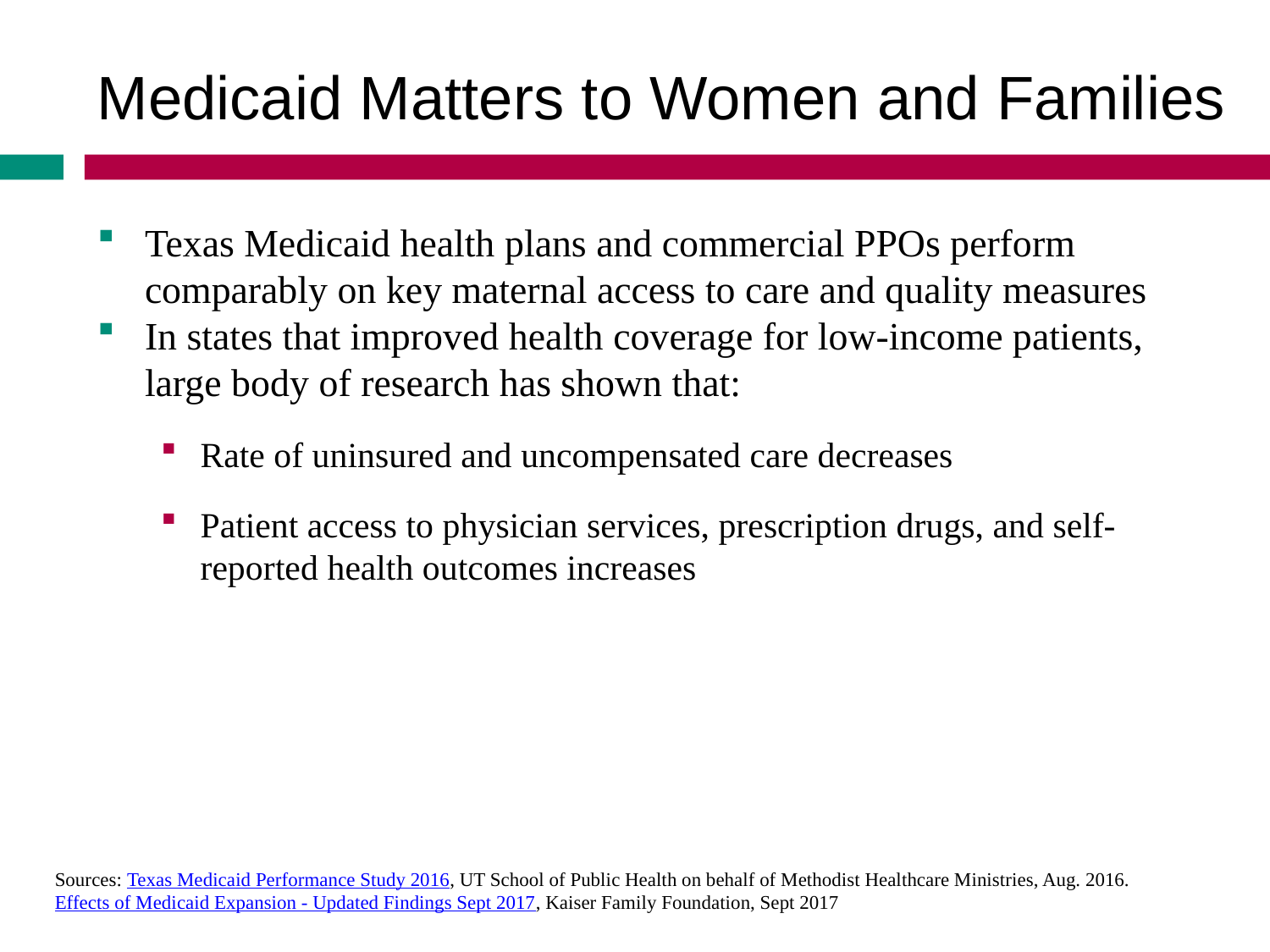

Medicaid Matters to Women and Families
Texas Medicaid health plans and commercial PPOs perform comparably on key maternal access to care and quality measures
In states that improved health coverage for low-income patients, large body of research has shown that:
Rate of uninsured and uncompensated care decreases
Patient access to physician services, prescription drugs, and self-reported health outcomes increases

Sources: Texas Medicaid Performance Study 2016, UT School of Public Health on behalf of Methodist Healthcare Ministries, Aug. 2016. Effects of Medicaid Expansion - Updated Findings Sept 2017, Kaiser Family Foundation, Sept 2017